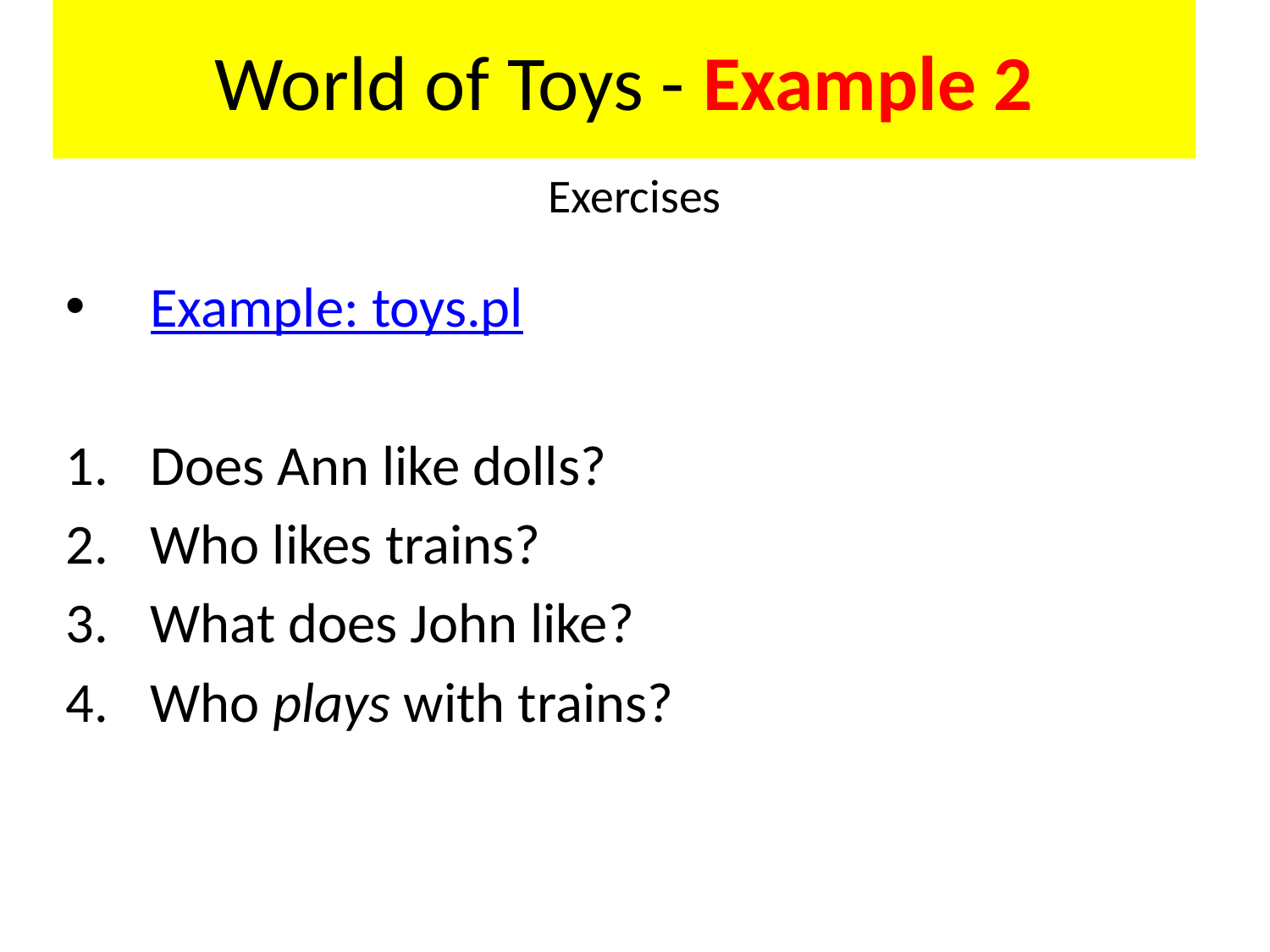

World of Toys - Example 2
# Exercises
Example: toys.pl

Does Ann like dolls?
Who likes trains?
What does John like?
Who plays with trains?